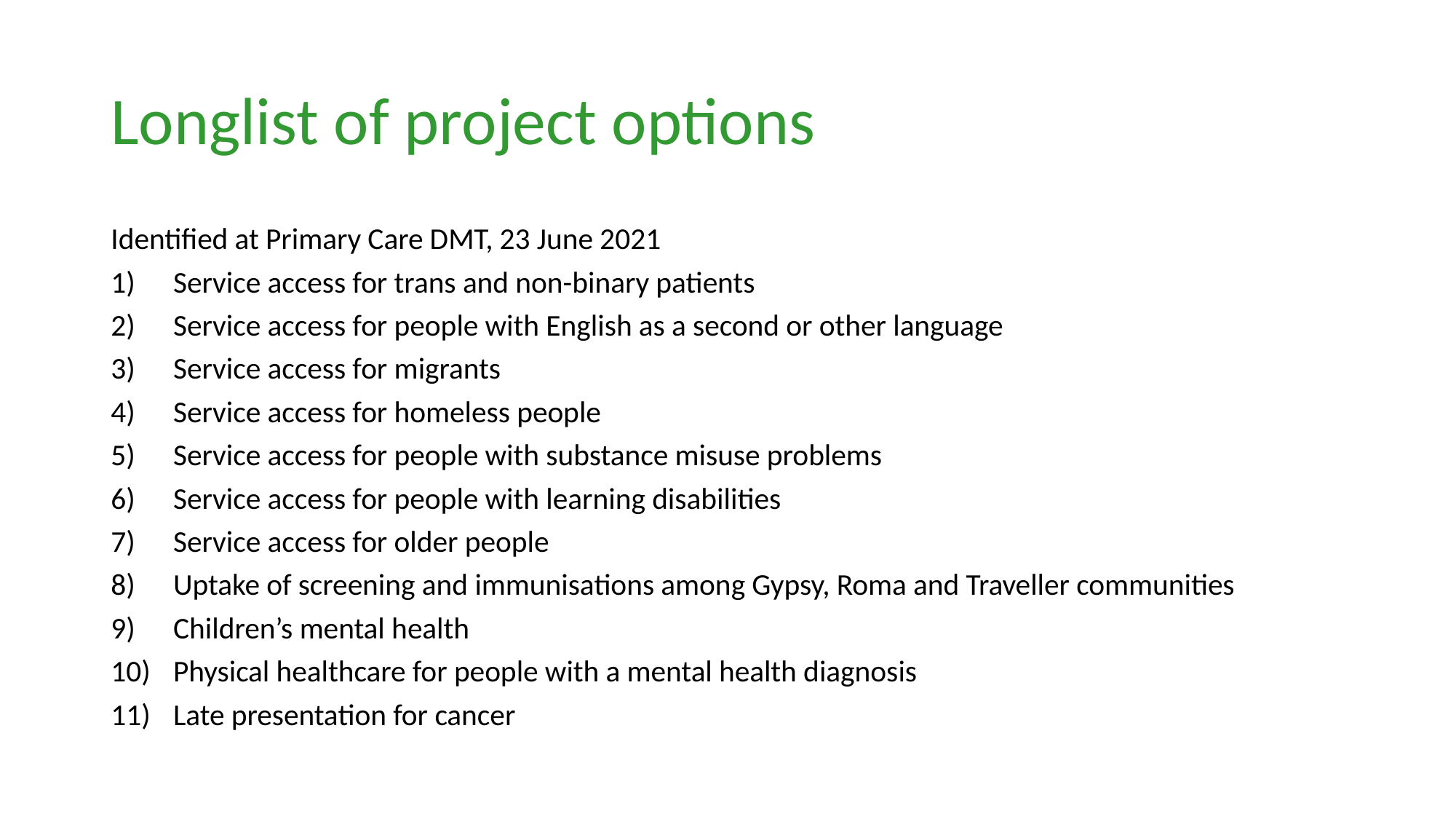

# Longlist of project options
Identified at Primary Care DMT, 23 June 2021
Service access for trans and non-binary patients
Service access for people with English as a second or other language
Service access for migrants
Service access for homeless people
Service access for people with substance misuse problems
Service access for people with learning disabilities
Service access for older people
Uptake of screening and immunisations among Gypsy, Roma and Traveller communities
Children’s mental health
Physical healthcare for people with a mental health diagnosis
Late presentation for cancer